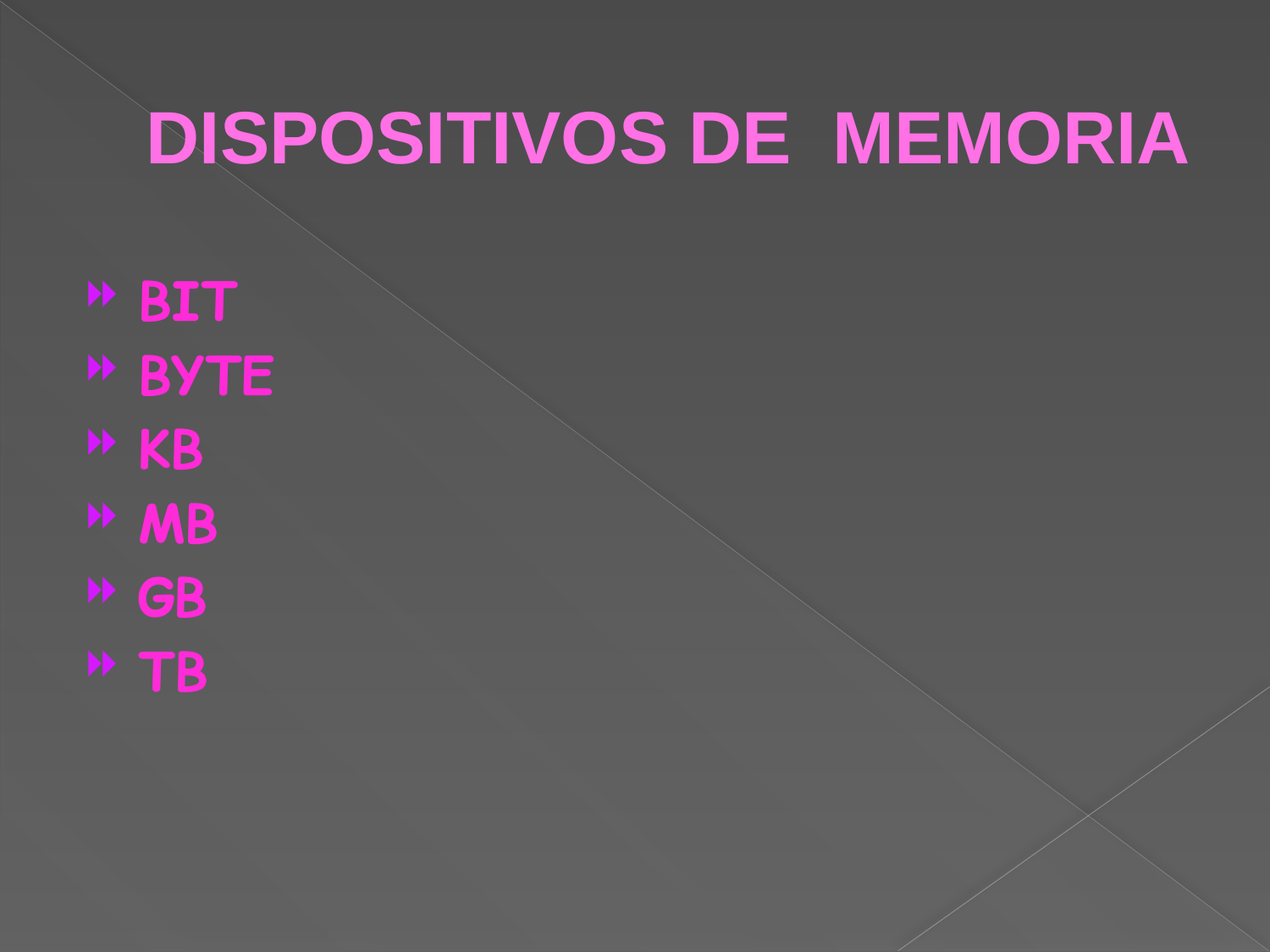

# DISPOSITIVOS DE  MEMORIA
BIT
BYTE
KB
MB
GB
TB